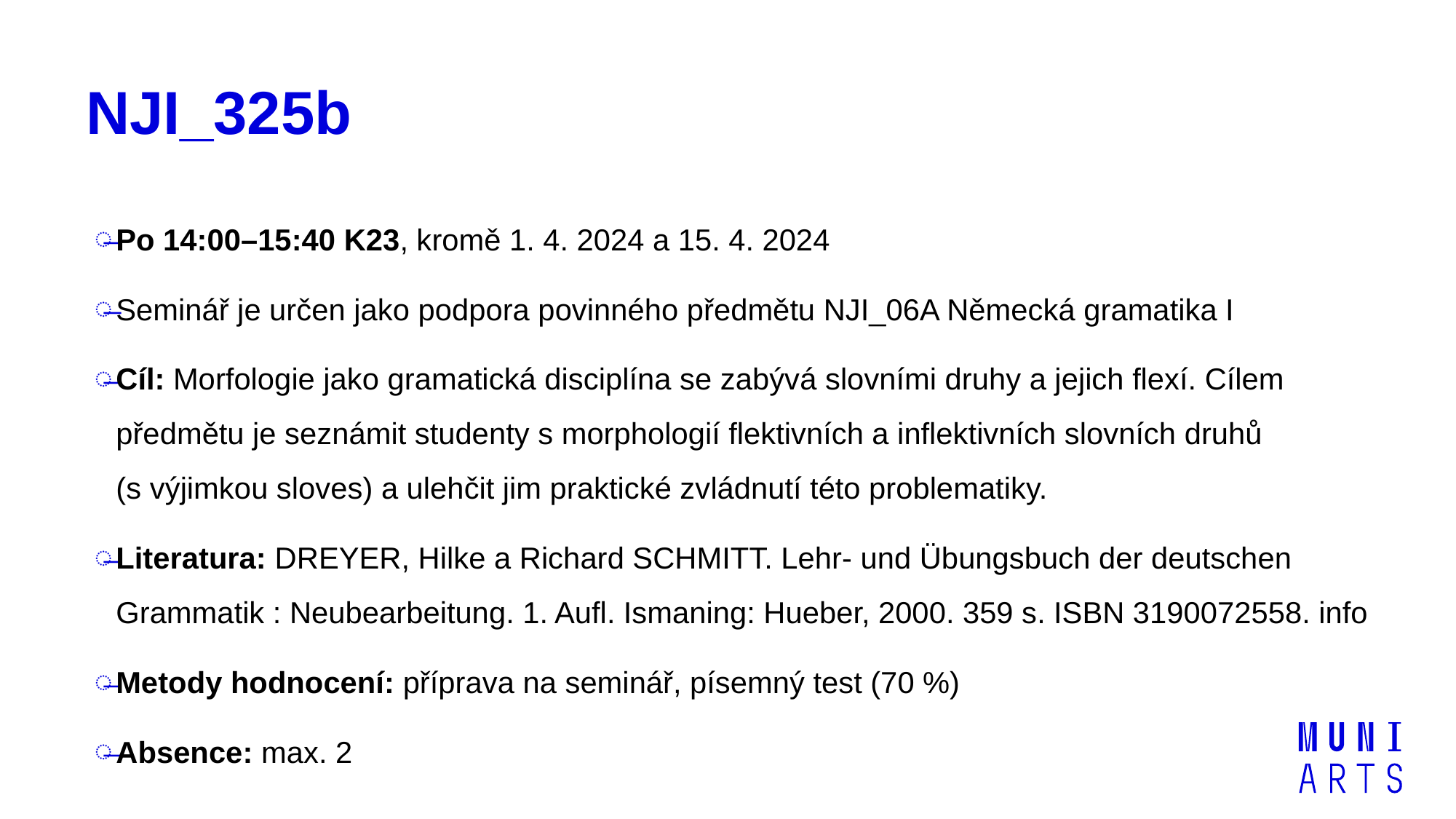

# NJI_325b
Po 14:00–15:40 K23, kromě 1. 4. 2024 a 15. 4. 2024
Seminář je určen jako podpora povinného předmětu NJI_06A Německá gramatika I
Cíl: Morfologie jako gramatická disciplína se zabývá slovními druhy a jejich flexí. Cílem předmětu je seznámit studenty s morphologií flektivních a inflektivních slovních druhů
(s výjimkou sloves) a ulehčit jim praktické zvládnutí této problematiky.
Literatura: DREYER, Hilke a Richard SCHMITT. Lehr- und Übungsbuch der deutschen Grammatik : Neubearbeitung. 1. Aufl. Ismaning: Hueber, 2000. 359 s. ISBN 3190072558. info
Metody hodnocení: příprava na seminář, písemný test (70 %)
Absence: max. 2